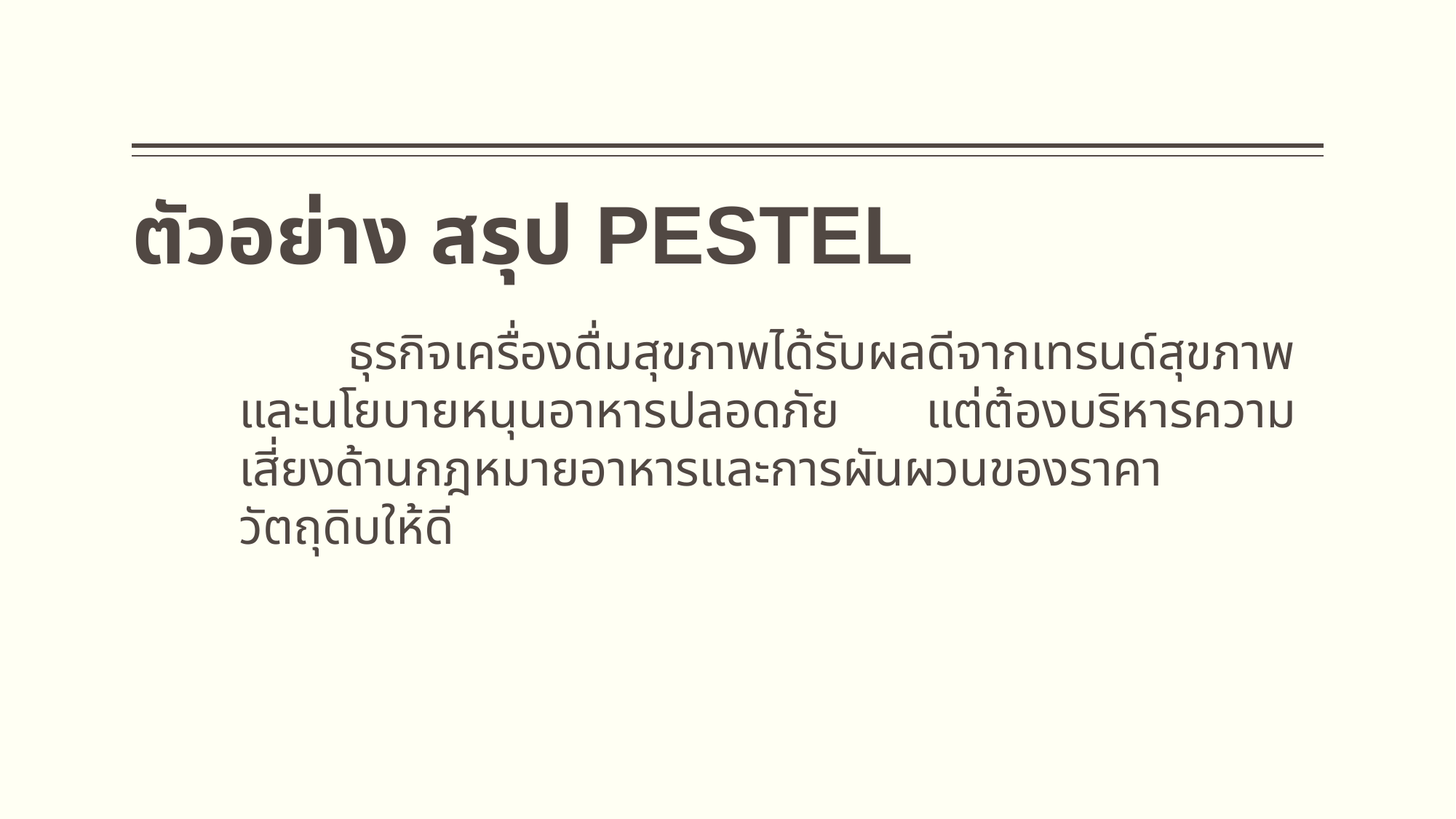

# ตัวอย่าง สรุป PESTEL
	ธุรกิจเครื่องดื่มสุขภาพได้รับผลดีจากเทรนด์สุขภาพและนโยบายหนุนอาหารปลอดภัย แต่ต้องบริหารความเสี่ยงด้านกฎหมายอาหารและการผันผวนของราคาวัตถุดิบให้ดี